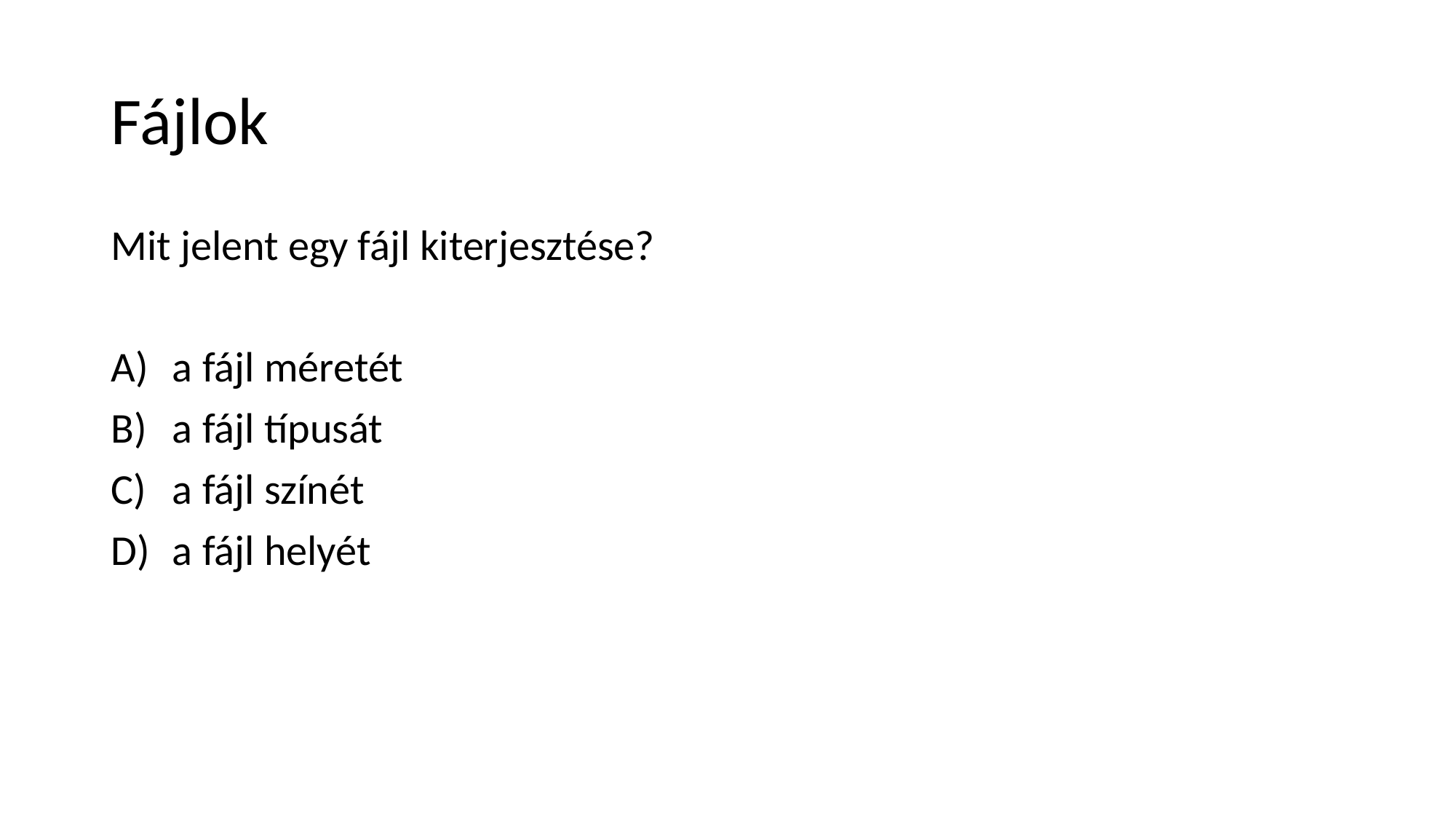

# Fájlok
Mit jelent egy fájl kiterjesztése?

a fájl méretét
a fájl típusát
a fájl színét
a fájl helyét